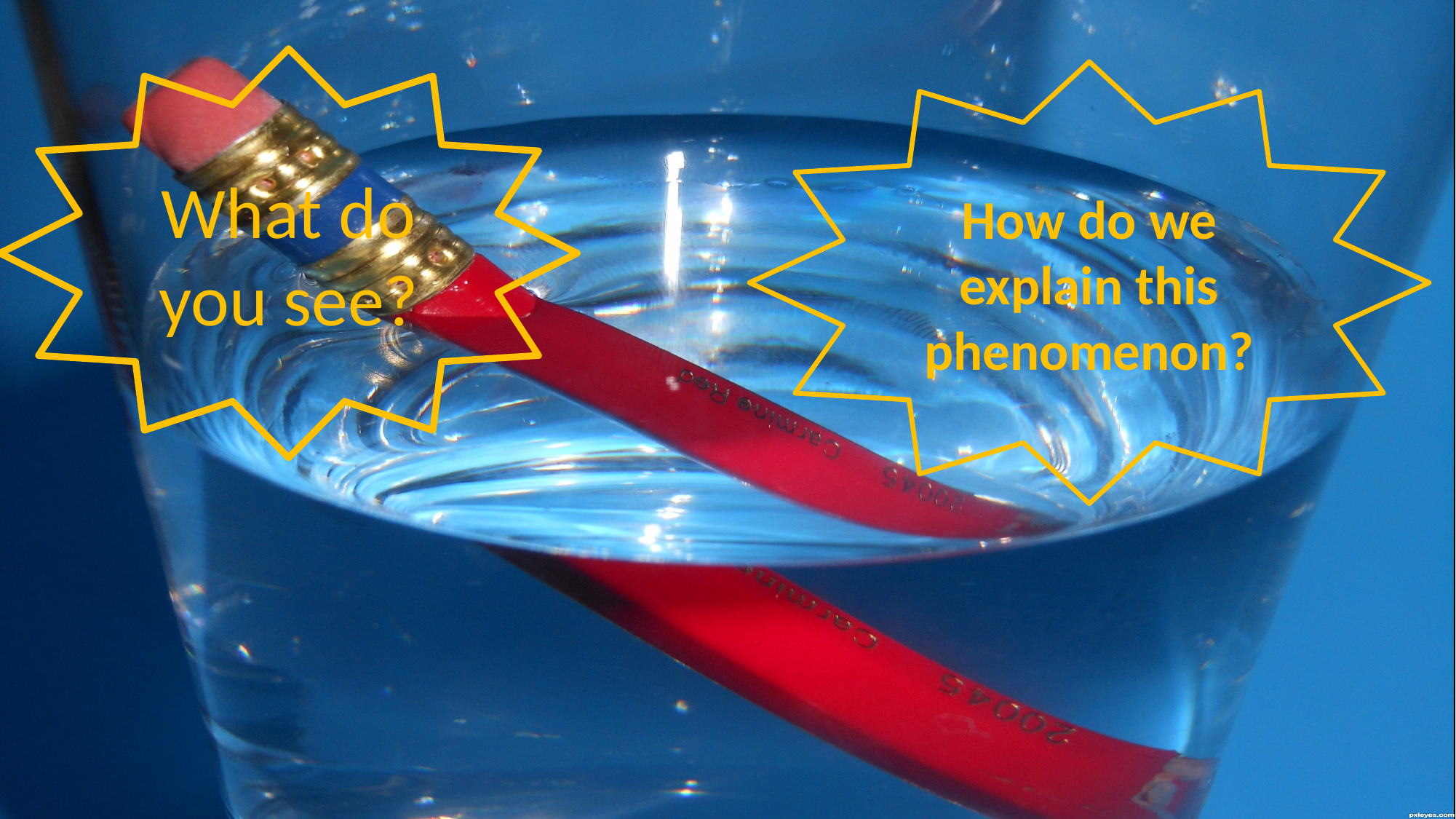

What do you see?
How do we explain this phenomenon?